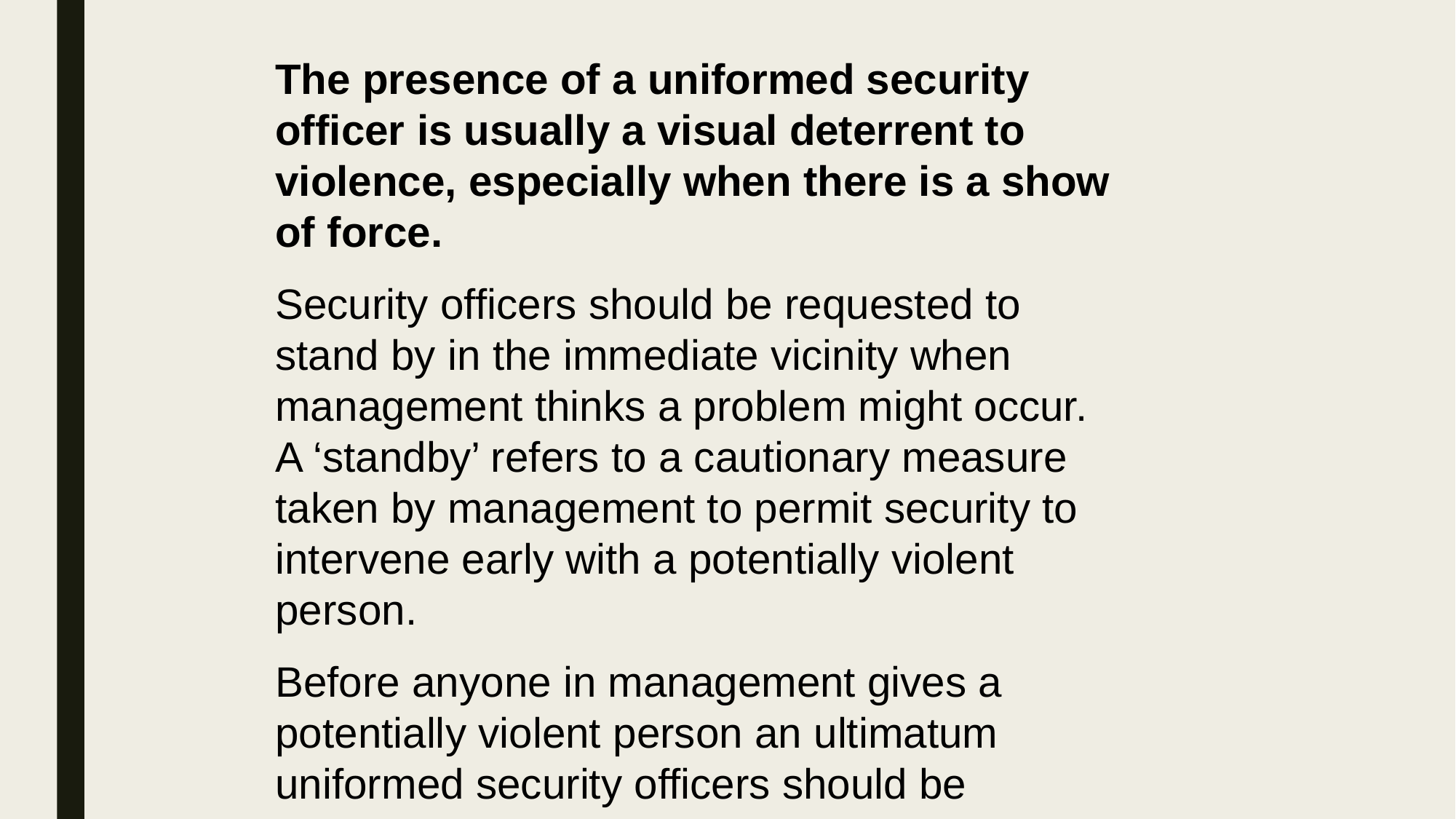

The presence of a uniformed security officer is usually a visual deterrent to violence, especially when there is a show of force.
Security officers should be requested to stand by in the immediate vicinity when management thinks a problem might occur.  A ‘standby’ refers to a cautionary measure taken by management to permit security to intervene early with a potentially violent person.
Before anyone in management gives a potentially violent person an ultimatum uniformed security officers should be present.